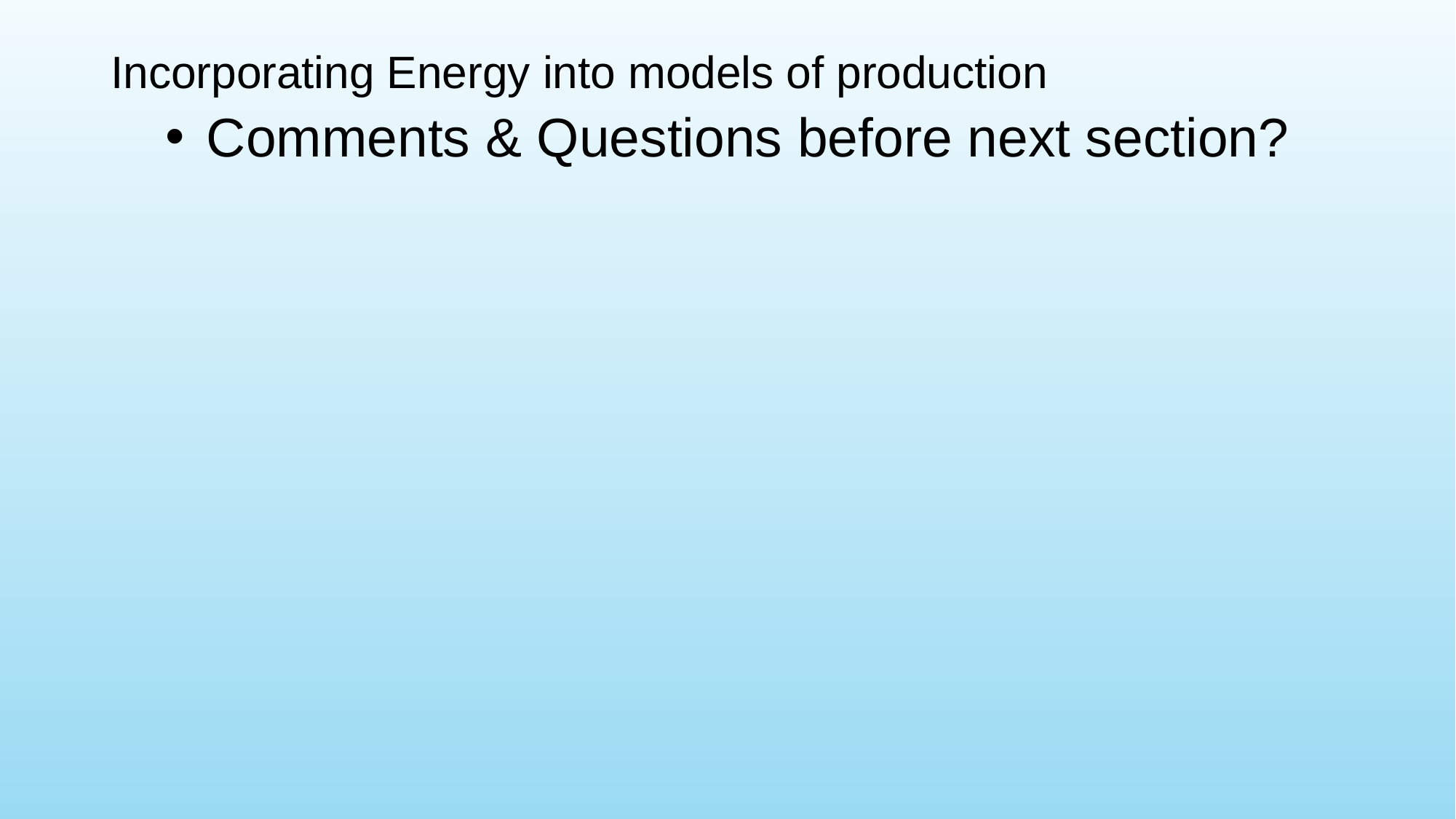

# Incorporating Energy into models of production
Comments & Questions before next section?